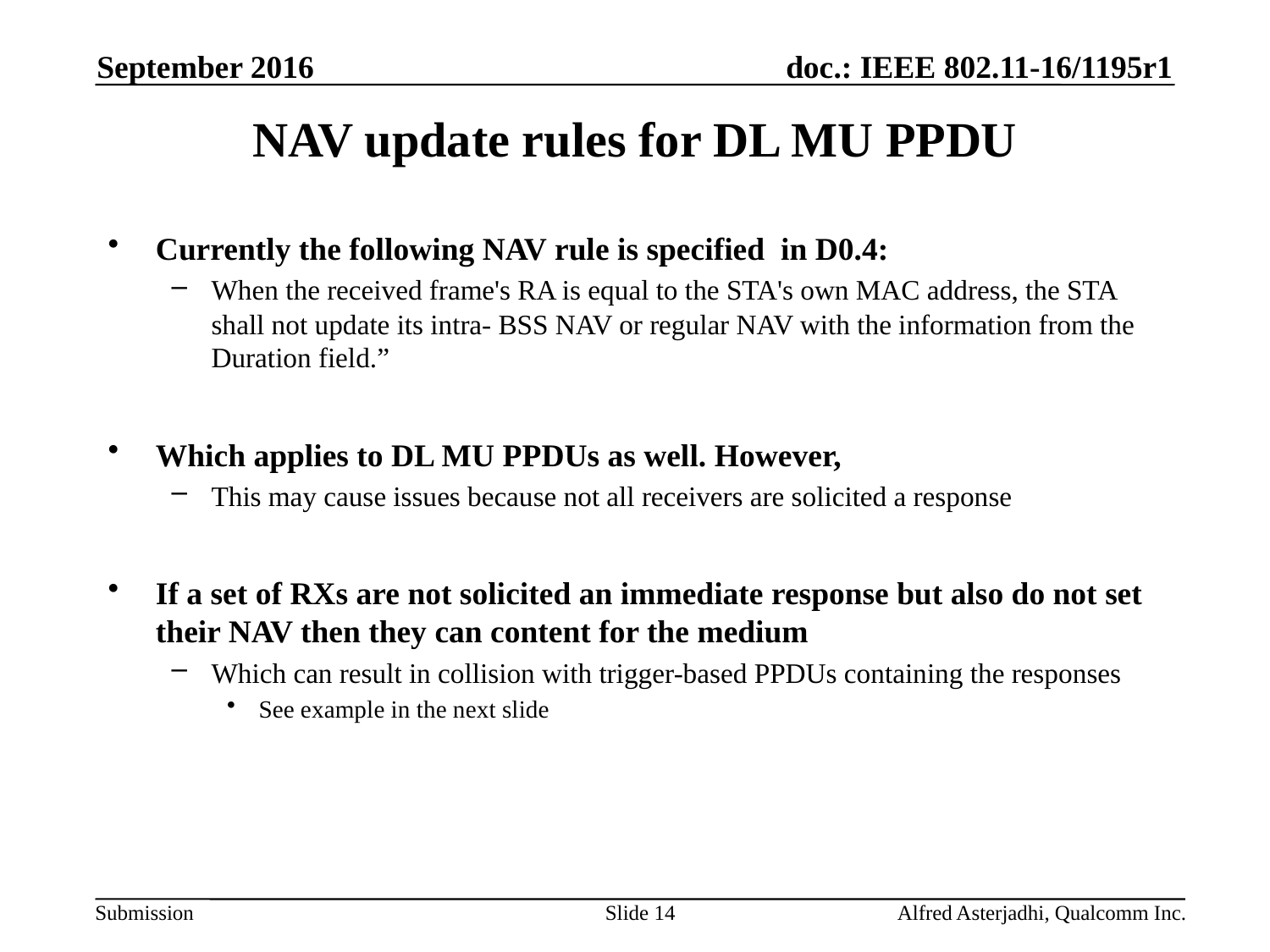

September 2016
# NAV update rules for DL MU PPDU
Currently the following NAV rule is specified  in D0.4:
When the received frame's RA is equal to the STA's own MAC address, the STA shall not update its intra- BSS NAV or regular NAV with the information from the Duration field.”

Which applies to DL MU PPDUs as well. However,
This may cause issues because not all receivers are solicited a response

If a set of RXs are not solicited an immediate response but also do not set their NAV then they can content for the medium
Which can result in collision with trigger-based PPDUs containing the responses
See example in the next slide

Slide 14
Alfred Asterjadhi, Qualcomm Inc.